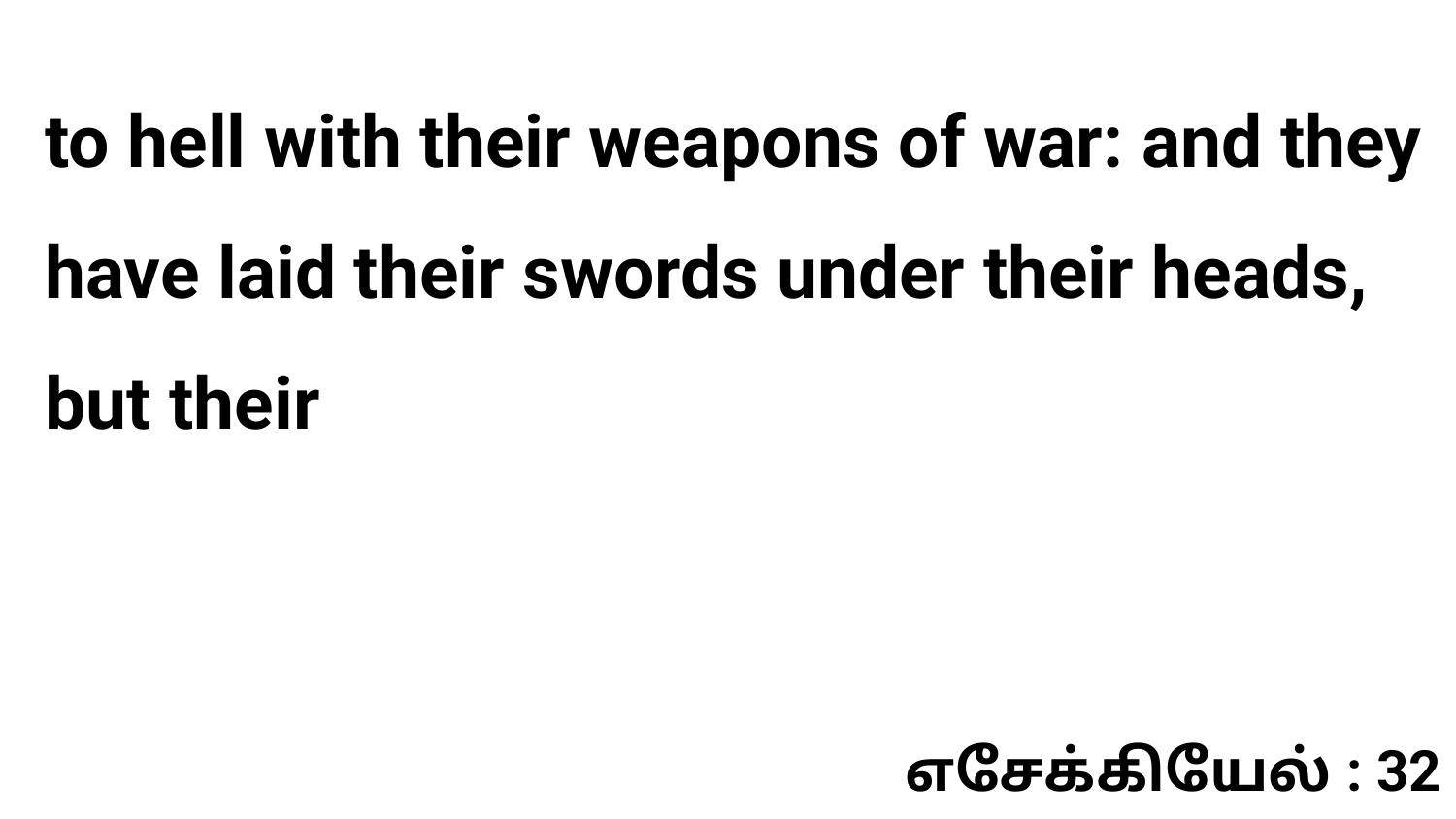

to hell with their weapons of war: and they have laid their swords under their heads, but their
எசேக்கியேல் : 32